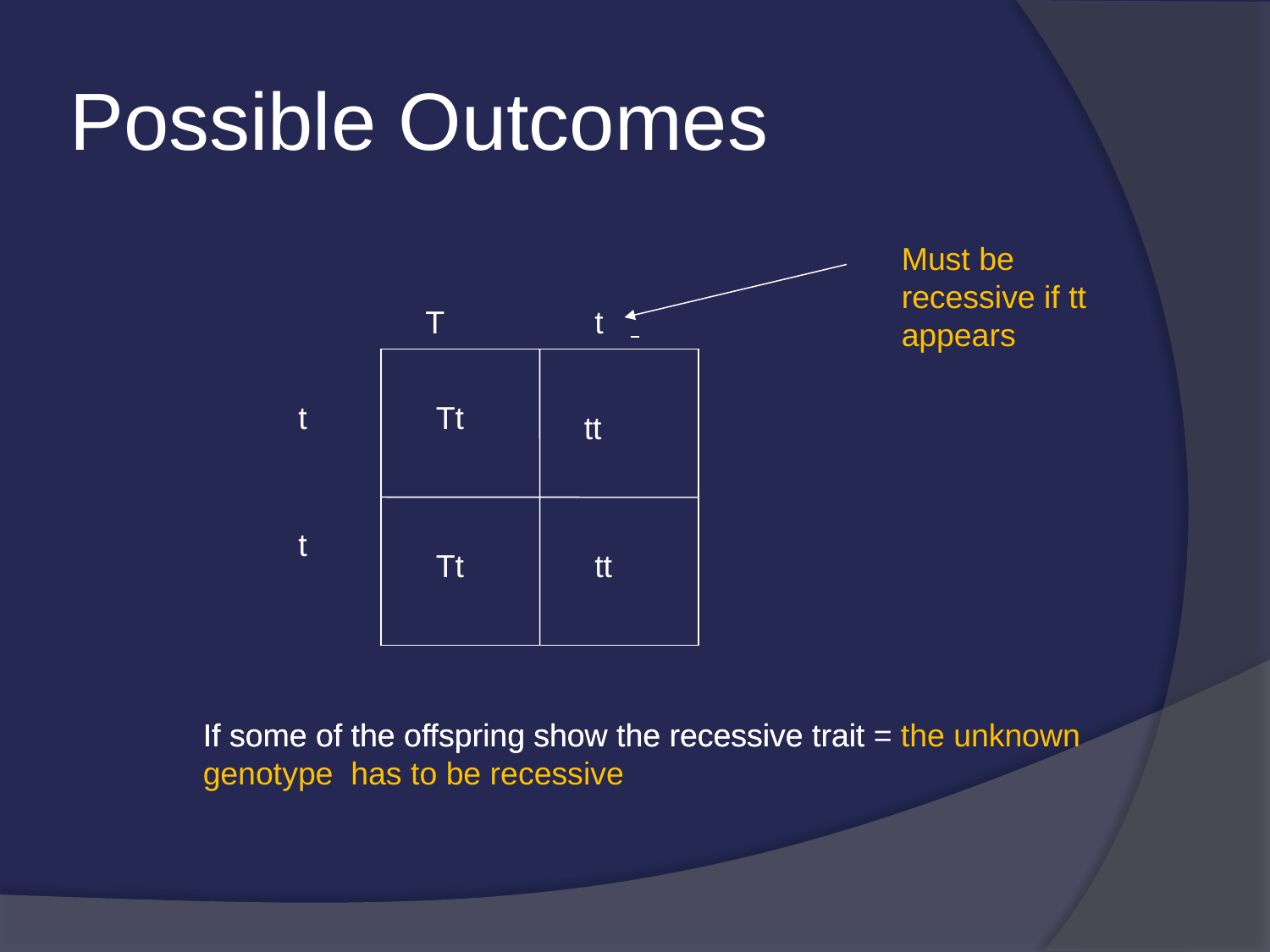

# Possible Outcomes
Must be recessive if tt appears

T                 t

t
Tt
tt

t
Tt
tt
If some of the offspring show the recessive trait =
If some of the offspring show the recessive trait    the unknown genotype  has to be recessive